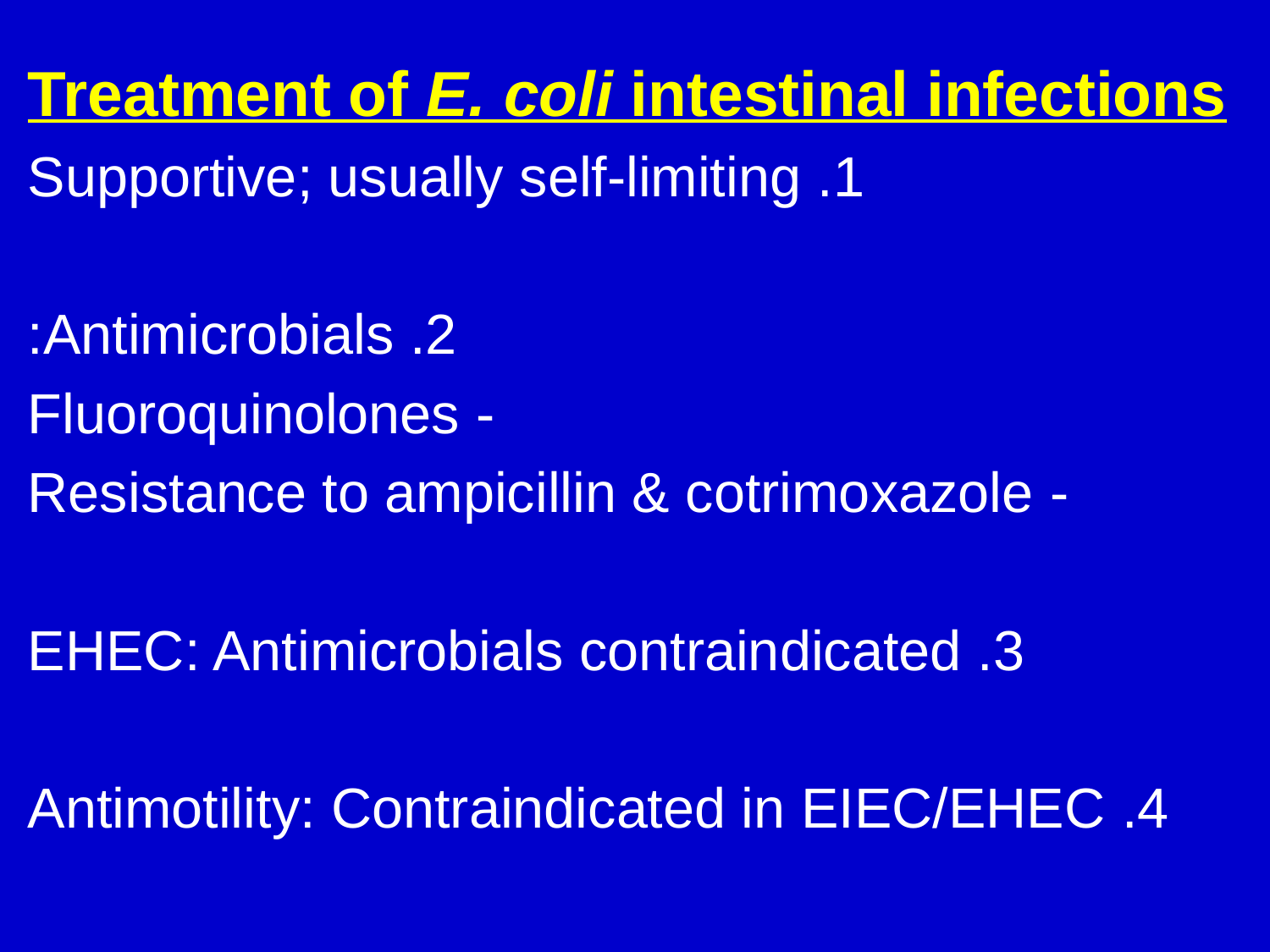

Treatment of E. coli intestinal infections
   1. Supportive; usually self-limiting

   2. Antimicrobials:
        - Fluoroquinolones
        - Resistance to ampicillin & cotrimoxazole

   3. EHEC: Antimicrobials contraindicated

   4. Antimotility: Contraindicated in EIEC/EHEC